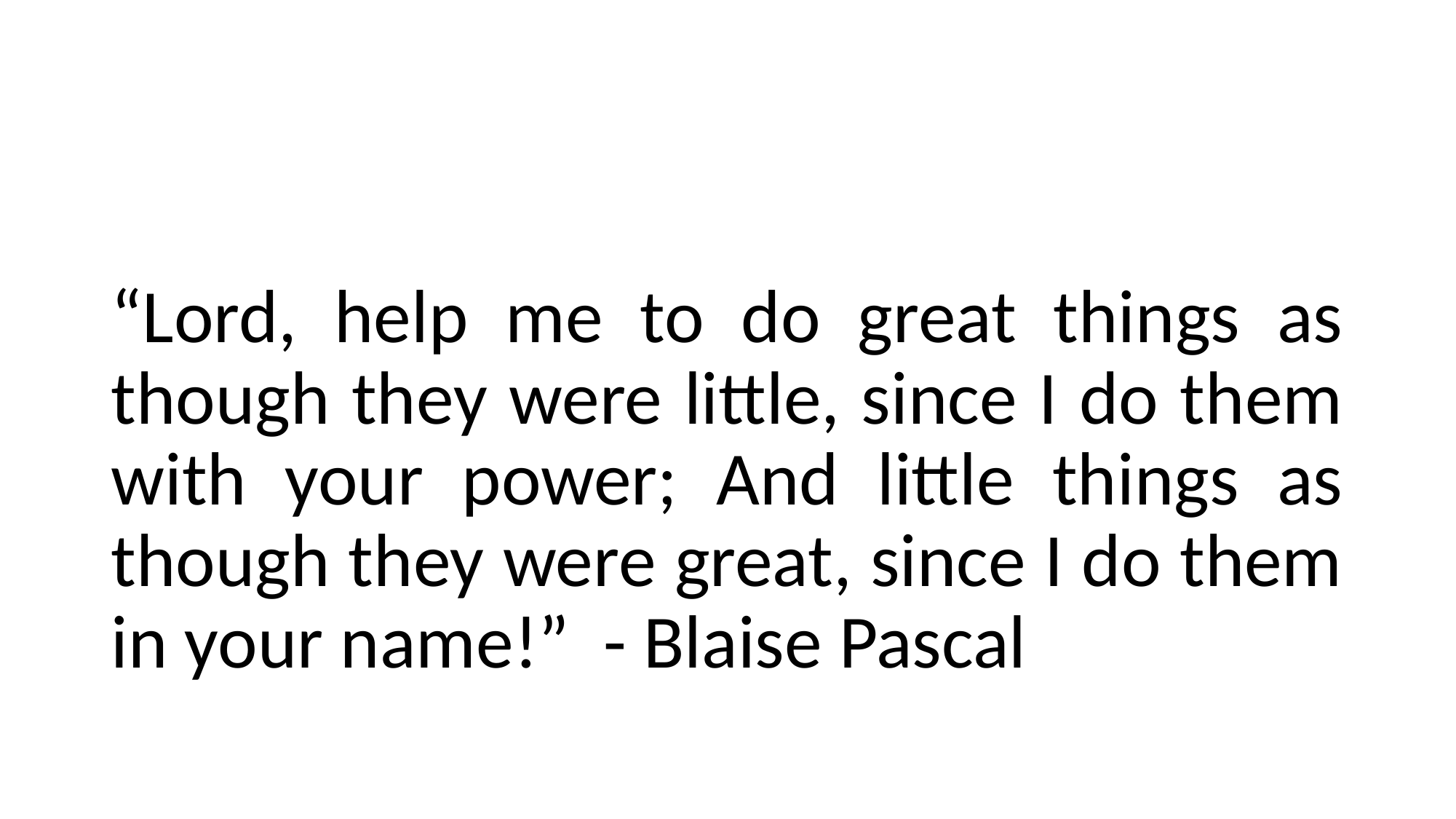

“Lord, help me to do great things as though they were little, since I do them with your power; And little things as though they were great, since I do them in your name!”  - Blaise Pascal